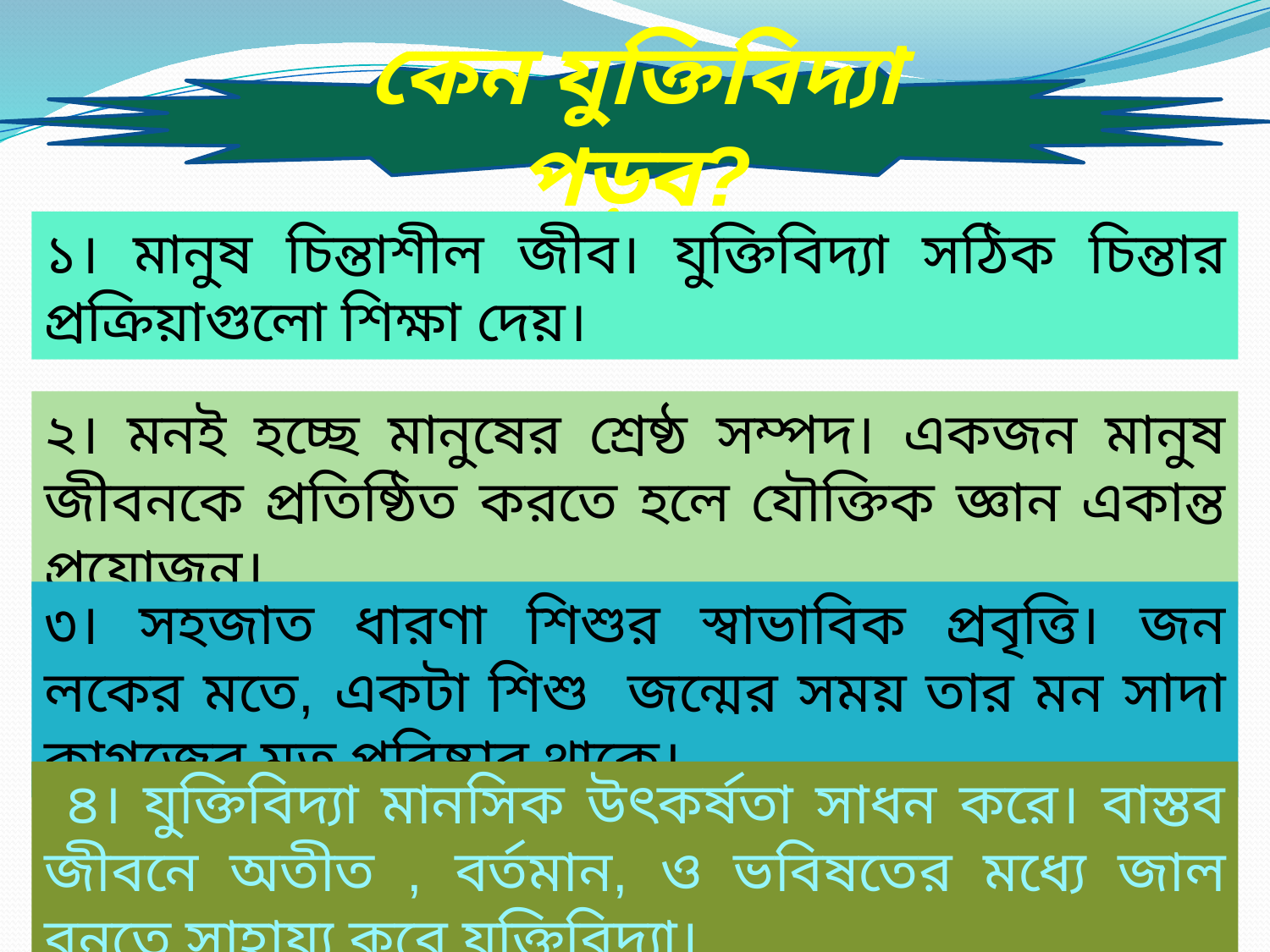

কেন যুক্তিবিদ্যা পড়ব?
১। মানুষ চিন্তাশীল জীব। যুক্তিবিদ্যা সঠিক চিন্তার প্রক্রিয়াগুলো শিক্ষা দেয়।
২। মনই হচ্ছে মানুষের শ্রেষ্ঠ সম্পদ। একজন মানুষ জীবনকে প্রতিষ্ঠিত করতে হলে যৌক্তিক জ্ঞান একান্ত প্রয়োজন।
৩। সহজাত ধারণা শিশুর স্বাভাবিক প্রবৃত্তি। জন লকের মতে, একটা শিশু  জন্মের সময় তার মন সাদা কাগজের মত পরিষ্কার থাকে।
 ৪। যুক্তিবিদ্যা মানসিক উৎকর্ষতা সাধন করে। বাস্তব জীবনে অতীত , বর্তমান, ও ভবিষতের মধ্যে জাল বুনতে সাহায্য করে যুক্তিবিদ্যা।